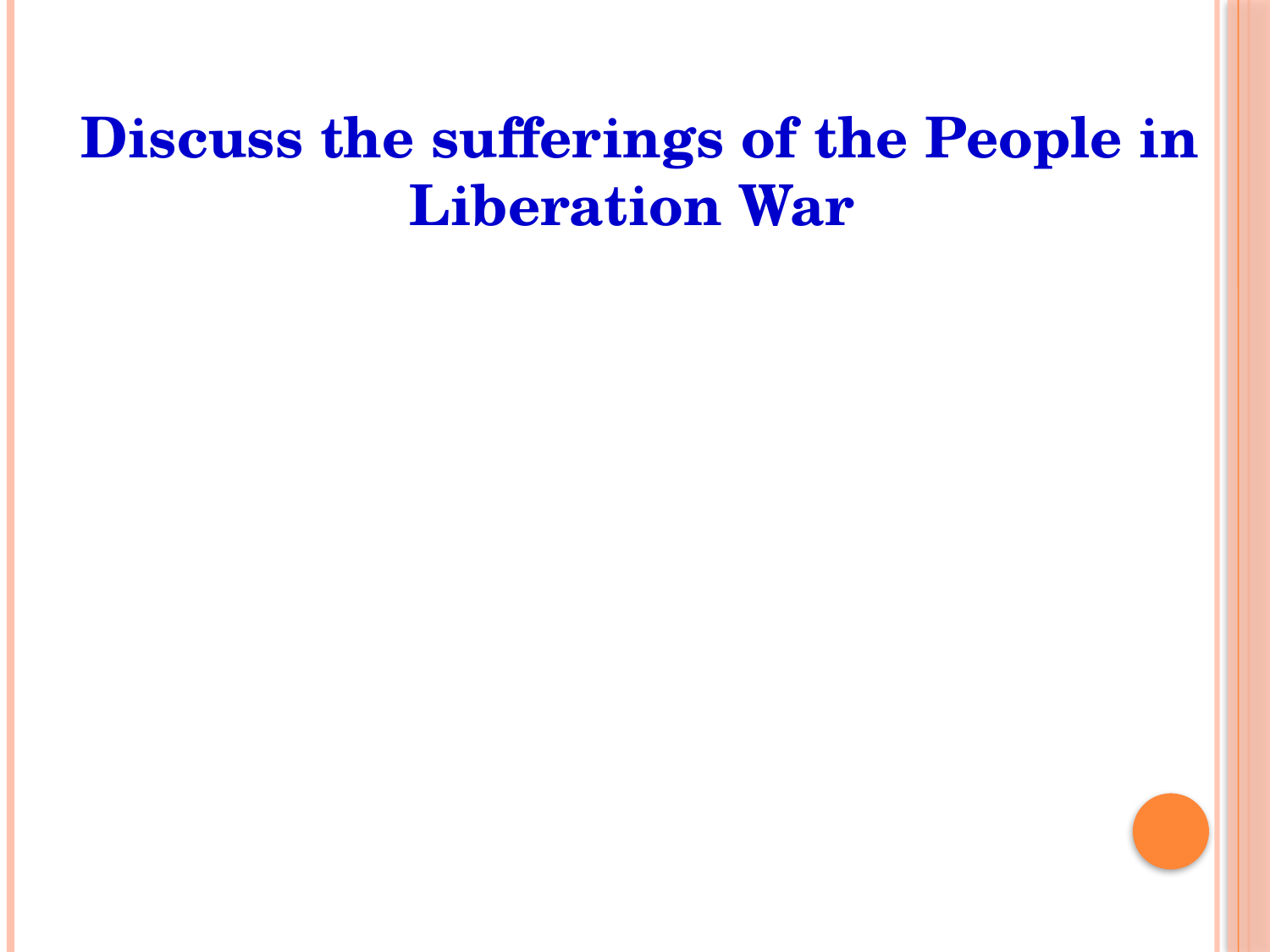

Discuss the sufferings of the People in Liberation War